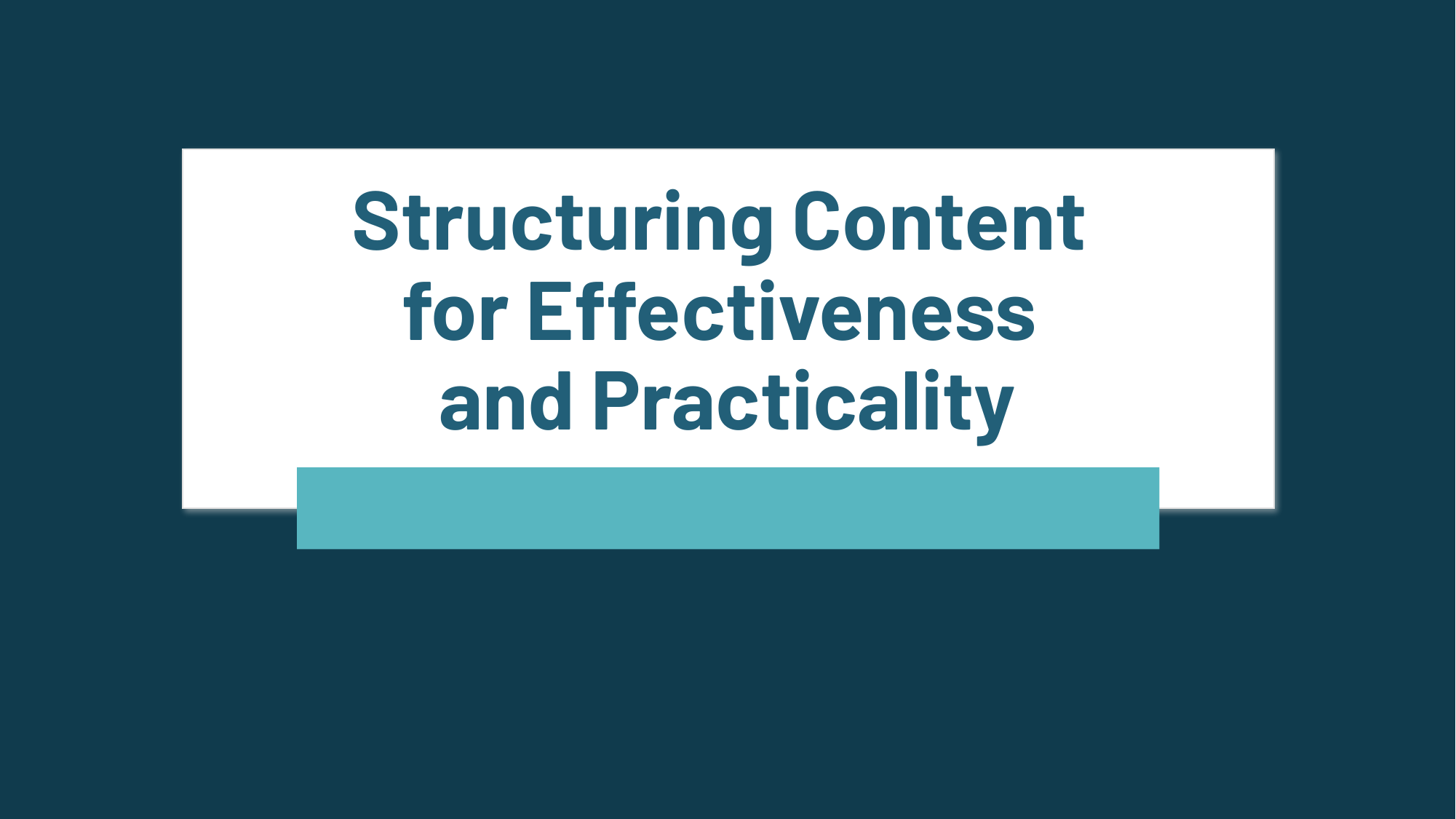

# Structuring Content for Effectiveness and Practicality